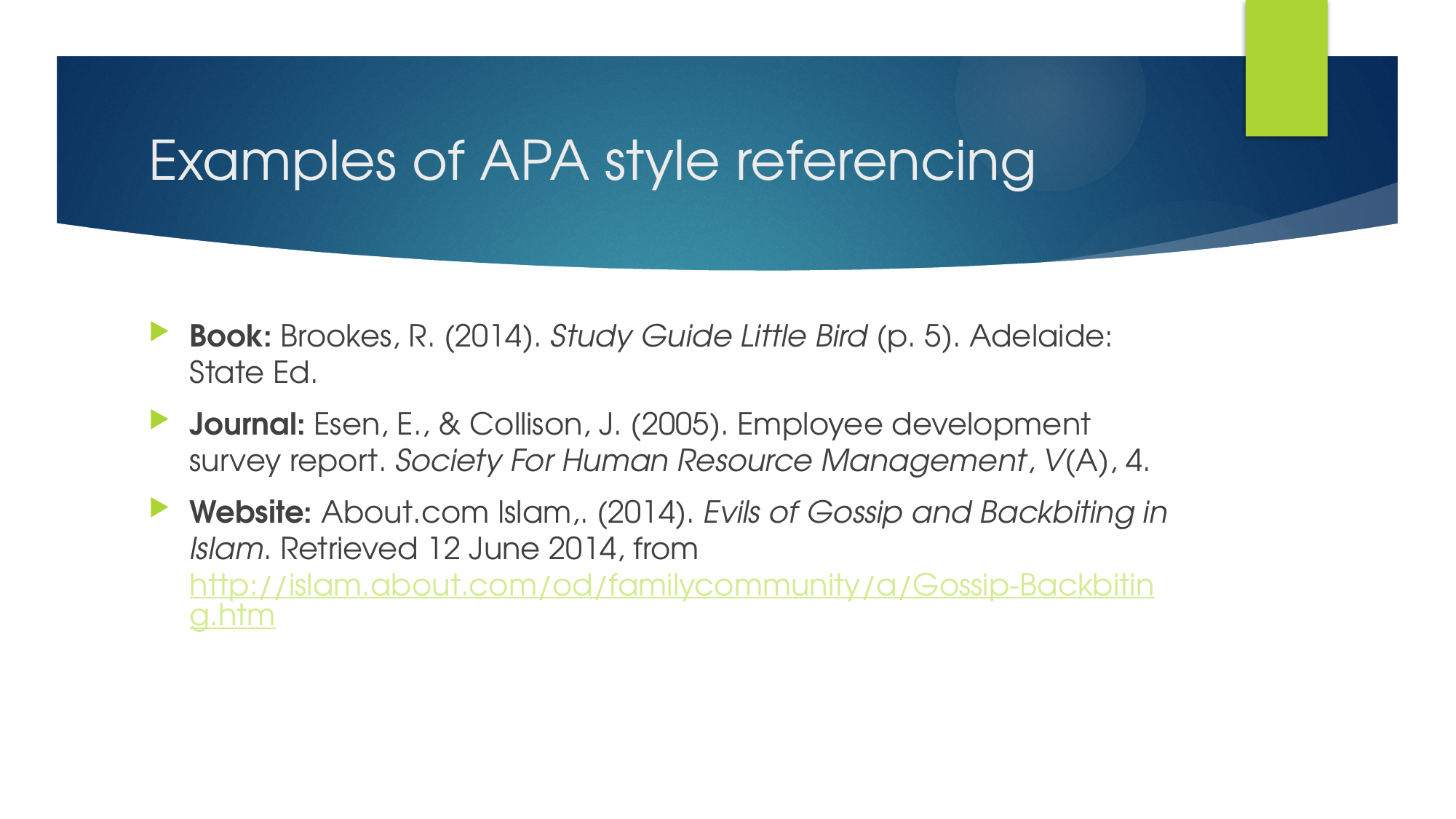

# Examples of APA style referencing
Book: Brookes, R. (2014). Study Guide Little Bird (p. 5). Adelaide: State Ed.
Journal: Esen, E., & Collison, J. (2005). Employee development survey report. Society For Human Resource Management, V(A), 4.
Website: About.com Islam,. (2014). Evils of Gossip and Backbiting in Islam. Retrieved 12 June 2014, from http://islam.about.com/od/familycommunity/a/Gossip-Backbiting.htm